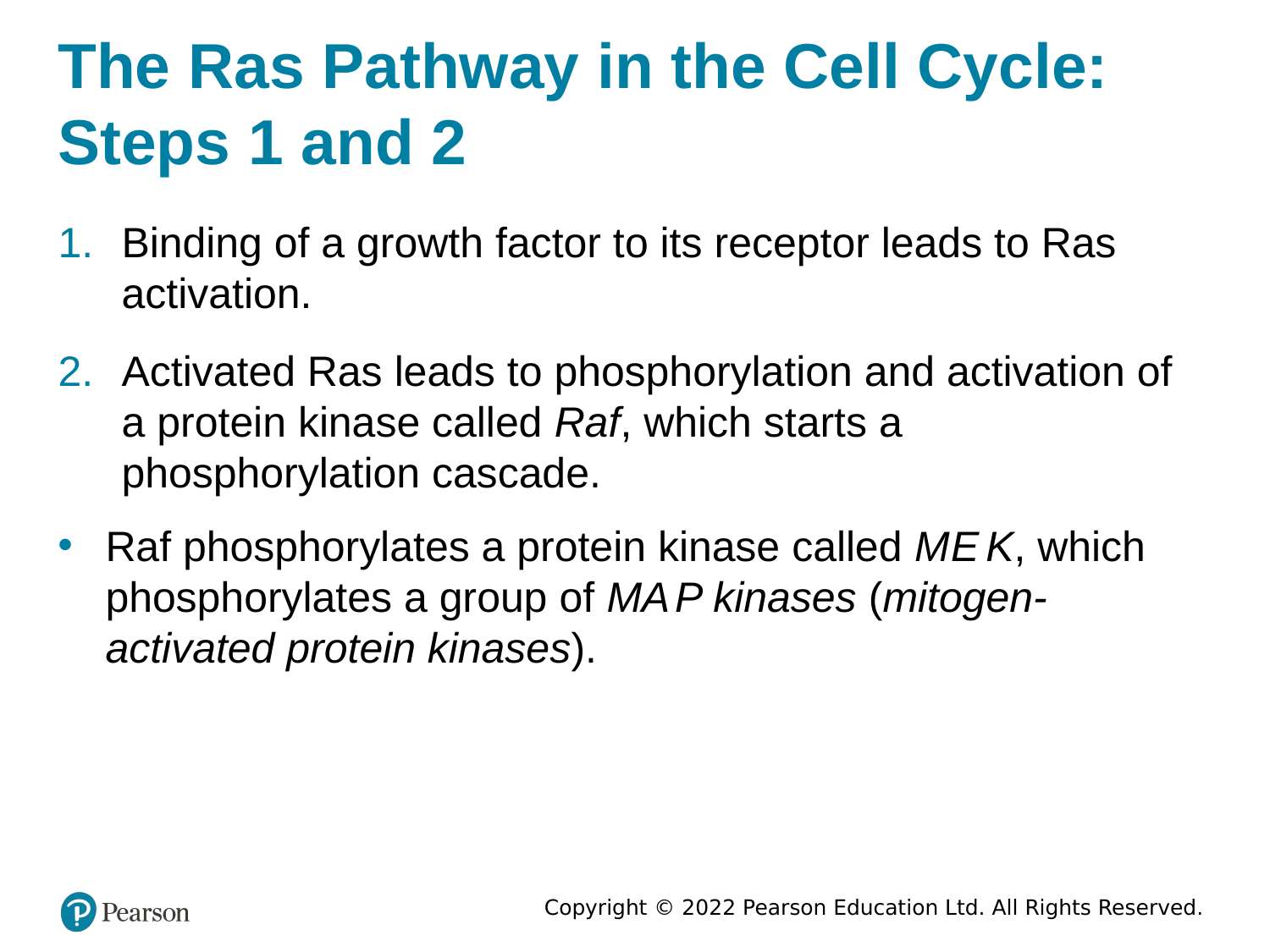

# The Ras Pathway in the Cell Cycle: Steps 1 and 2
Binding of a growth factor to its receptor leads to Ras activation.
Activated Ras leads to phosphorylation and activation of a protein kinase called Raf, which starts a phosphorylation cascade.
Raf phosphorylates a protein kinase called M E K, which phosphorylates a group of M A P kinases (mitogen-activated protein kinases).